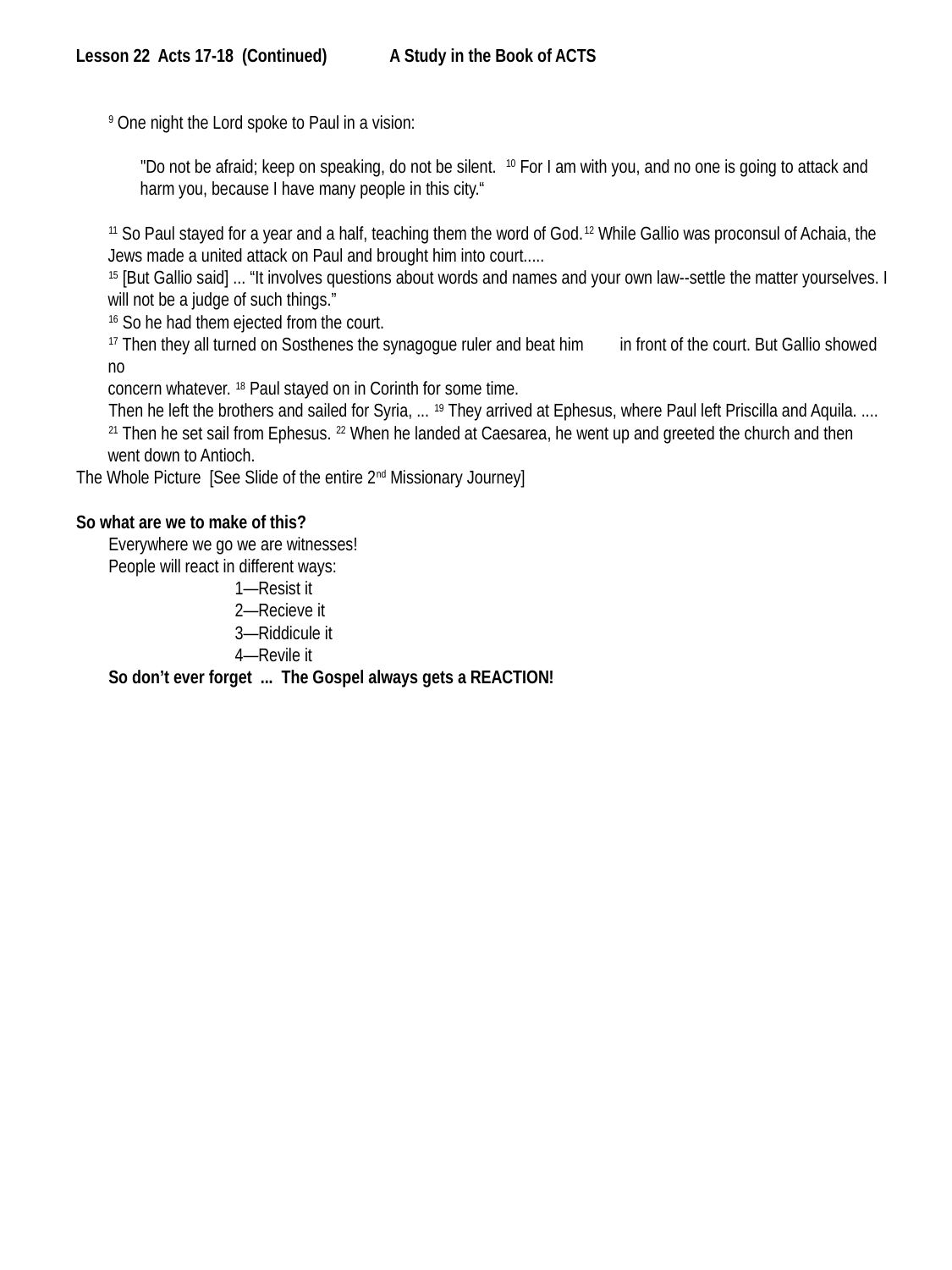

Lesson 22  Acts 17-18  (Continued)               A Study in the Book of ACTS

9 One night the Lord spoke to Paul in a vision:

"Do not be afraid; keep on speaking, do not be silent.  10 For I am with you, and no one is going to attack and harm you, because I have many people in this city.“

11 So Paul stayed for a year and a half, teaching them the word of God.12 While Gallio was proconsul of Achaia, the Jews made a united attack on Paul and brought him into court.....
15 [But Gallio said] ... “It involves questions about words and names and your own law--settle the matter yourselves. I will not be a judge of such things.”
16 So he had them ejected from the court.
17 Then they all turned on Sosthenes the synagogue ruler and beat him	 in front of the court. But Gallio showed no
concern whatever. 18 Paul stayed on in Corinth for some time.
Then he left the brothers and sailed for Syria, ... 19 They arrived at Ephesus, where Paul left Priscilla and Aquila. ....
21 Then he set sail from Ephesus. 22 When he landed at Caesarea, he went up and greeted the church and then went down to Antioch.
The Whole Picture  [See Slide of the entire 2nd Missionary Journey]

So what are we to make of this?
Everywhere we go we are witnesses!
People will react in different ways:
	1—Resist it
	2—Recieve it
	3—Riddicule it
	4—Revile it
So don’t ever forget  ...  The Gospel always gets a REACTION!